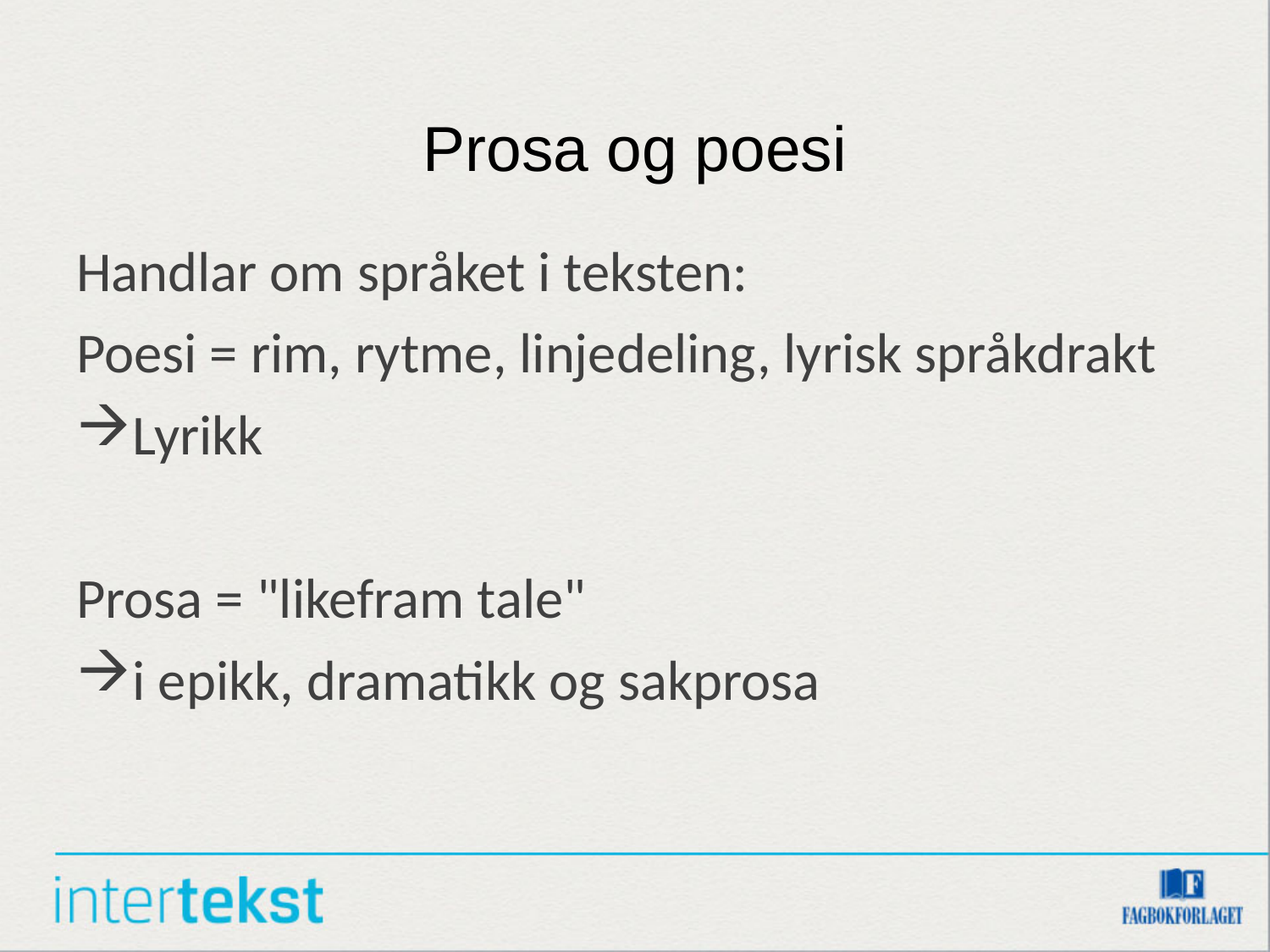

# Prosa og poesi
Handlar om språket i teksten:
Poesi = rim, rytme, linjedeling, lyrisk språkdrakt
Lyrikk

Prosa = "likefram tale"
i epikk, dramatikk og sakprosa